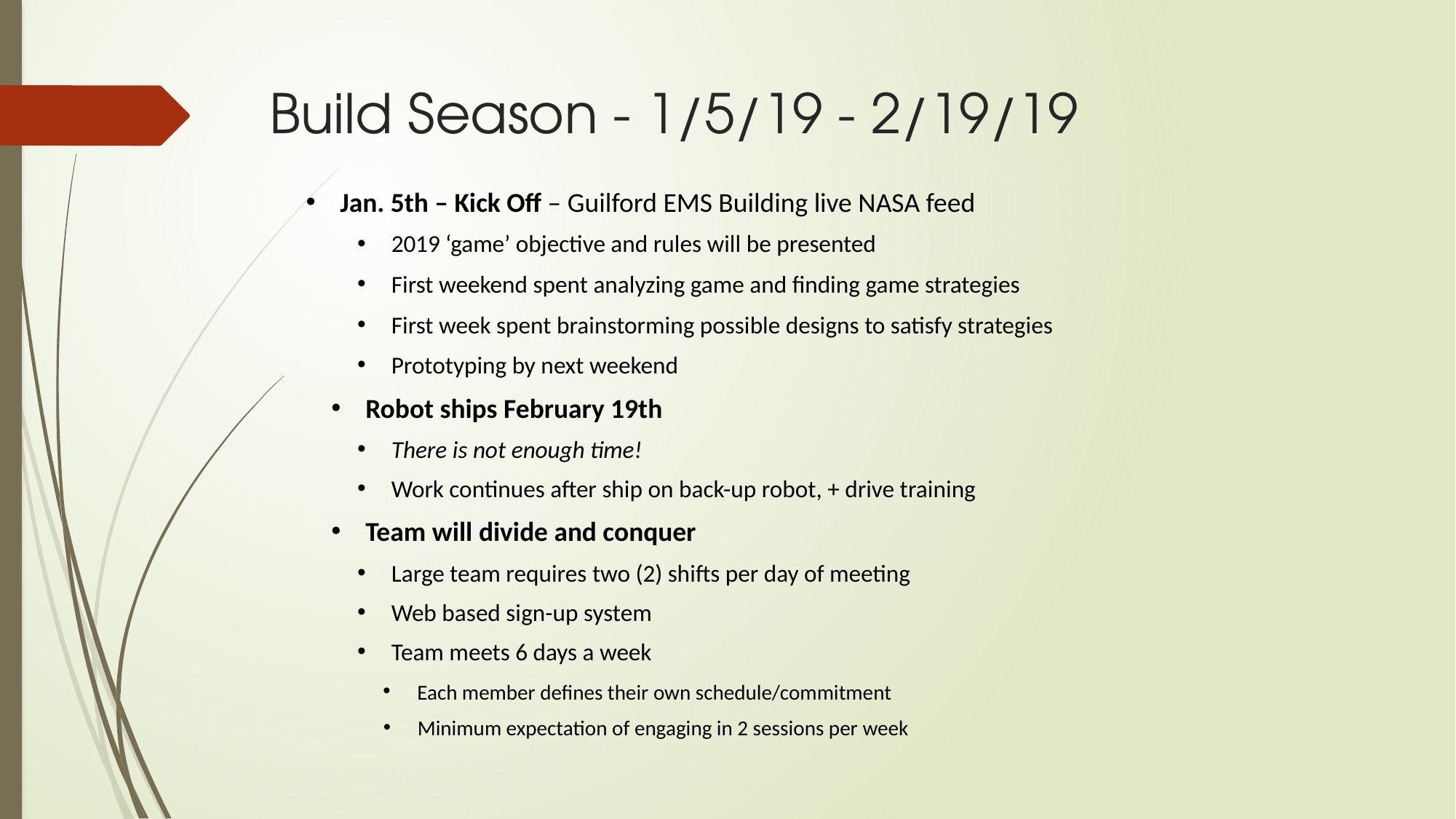

Build Season - 1/5/19 - 2/19/19
Jan. 5th – Kick Off – Guilford EMS Building live NASA feed
2019 ‘game’ objective and rules will be presented
First weekend spent analyzing game and finding game strategies
First week spent brainstorming possible designs to satisfy strategies
Prototyping by next weekend
Robot ships February 19th
There is not enough time!
Work continues after ship on back-up robot, + drive training
Team will divide and conquer
Large team requires two (2) shifts per day of meeting
Web based sign-up system
Team meets 6 days a week
Each member defines their own schedule/commitment
Minimum expectation of engaging in 2 sessions per week